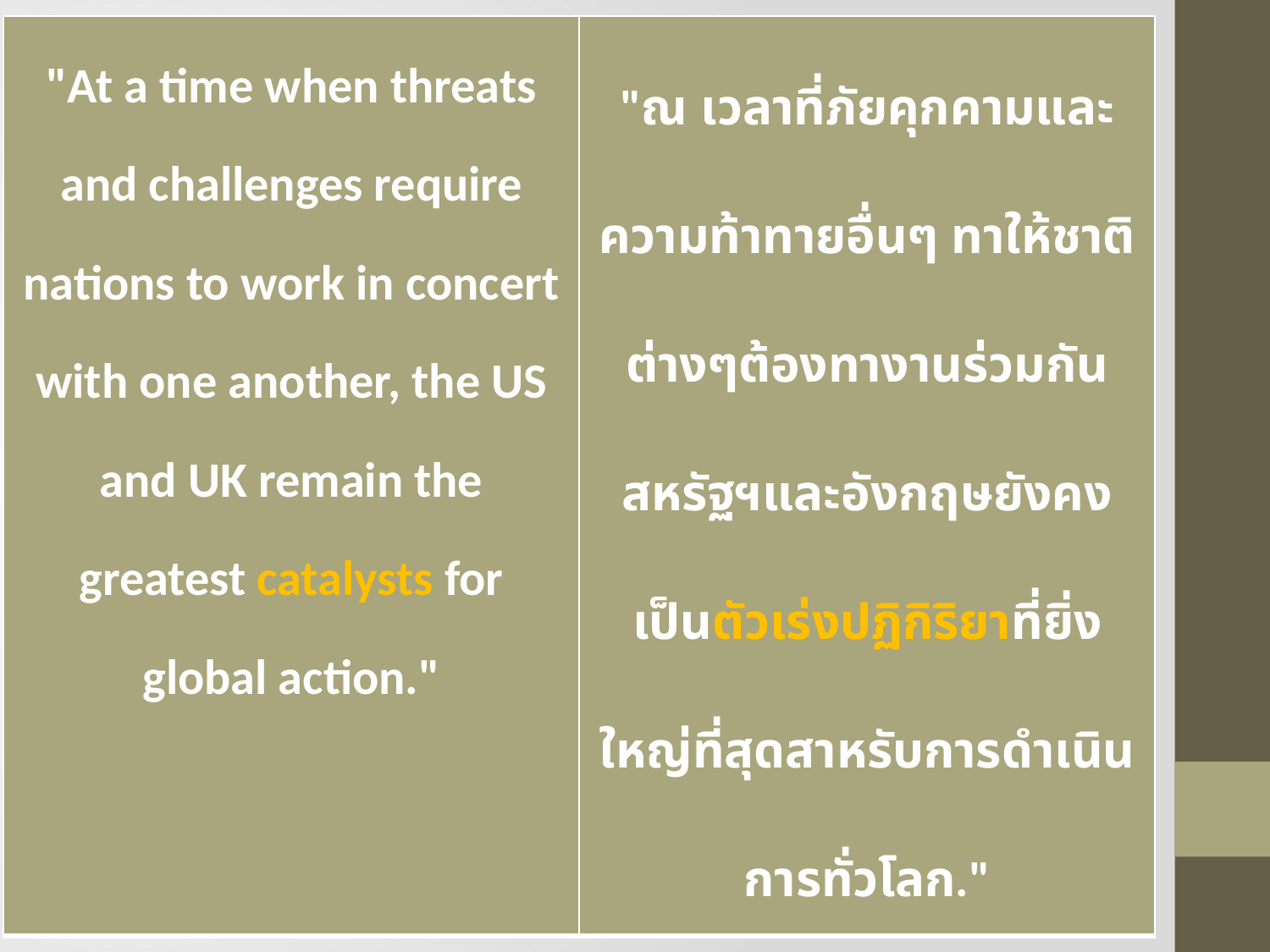

| "At a time when threats and challenges require nations to work in concert with one another, the US and UK remain the greatest catalysts for global action." | "ณ เวลาที่ภัยคุกคามและความท้าทายอื่นๆ ทาให้ชาติต่างๆต้องทางานร่วมกัน สหรัฐฯและอังกฤษยังคงเป็นตัวเร่งปฏิกิริยาที่ยิ่งใหญ่ที่สุดสาหรับการดำเนินการทั่วโลก." |
| --- | --- |
#